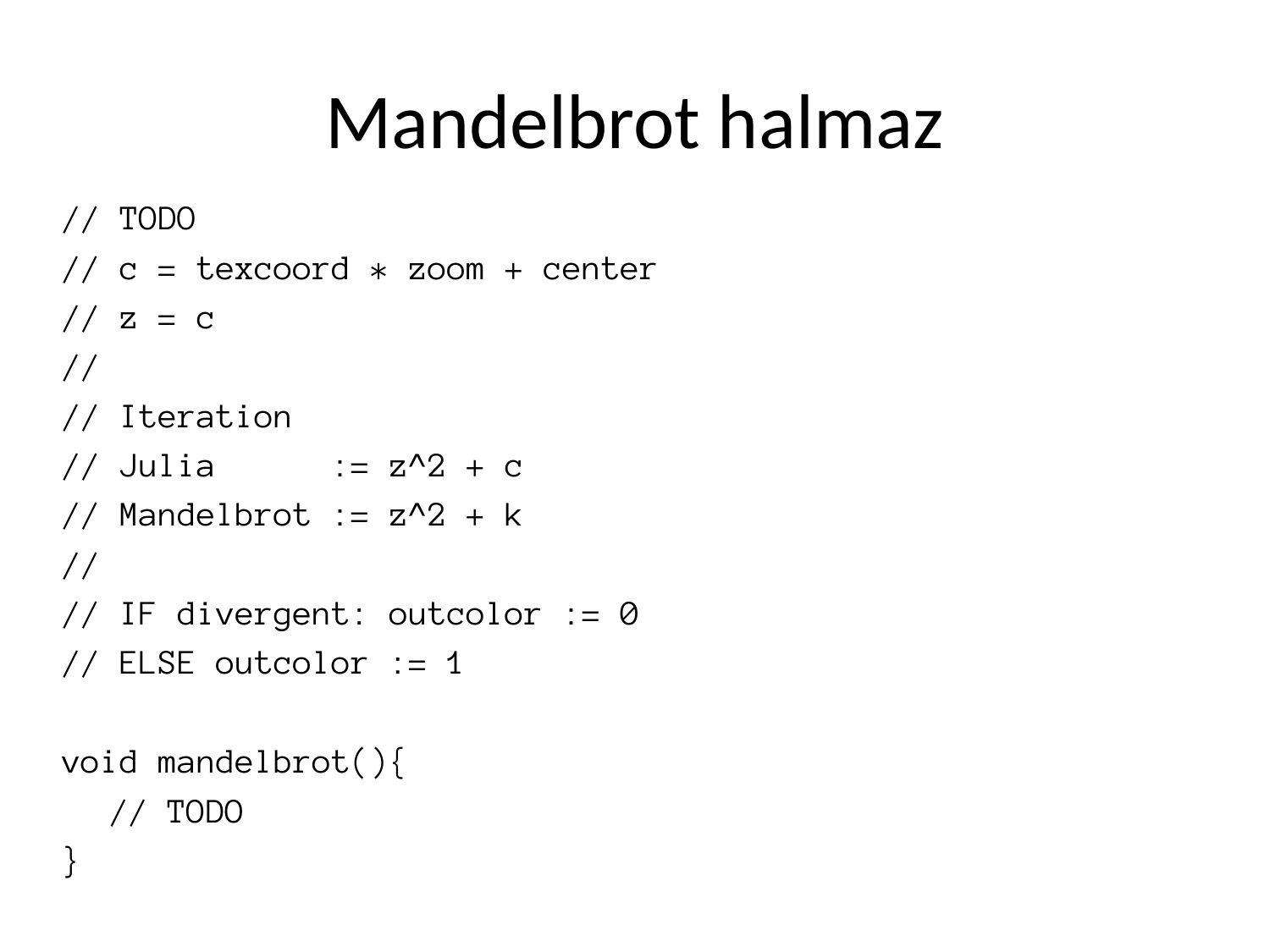

# Mandelbrot halmaz
// TODO
// c = texcoord * zoom + center
// z = c
//
// Iteration
// Julia      := z^2 + c
// Mandelbrot := z^2 + k
//
// IF divergent: outcolor := 0
// ELSE outcolor := 1

void mandelbrot(){
	// TODO
}